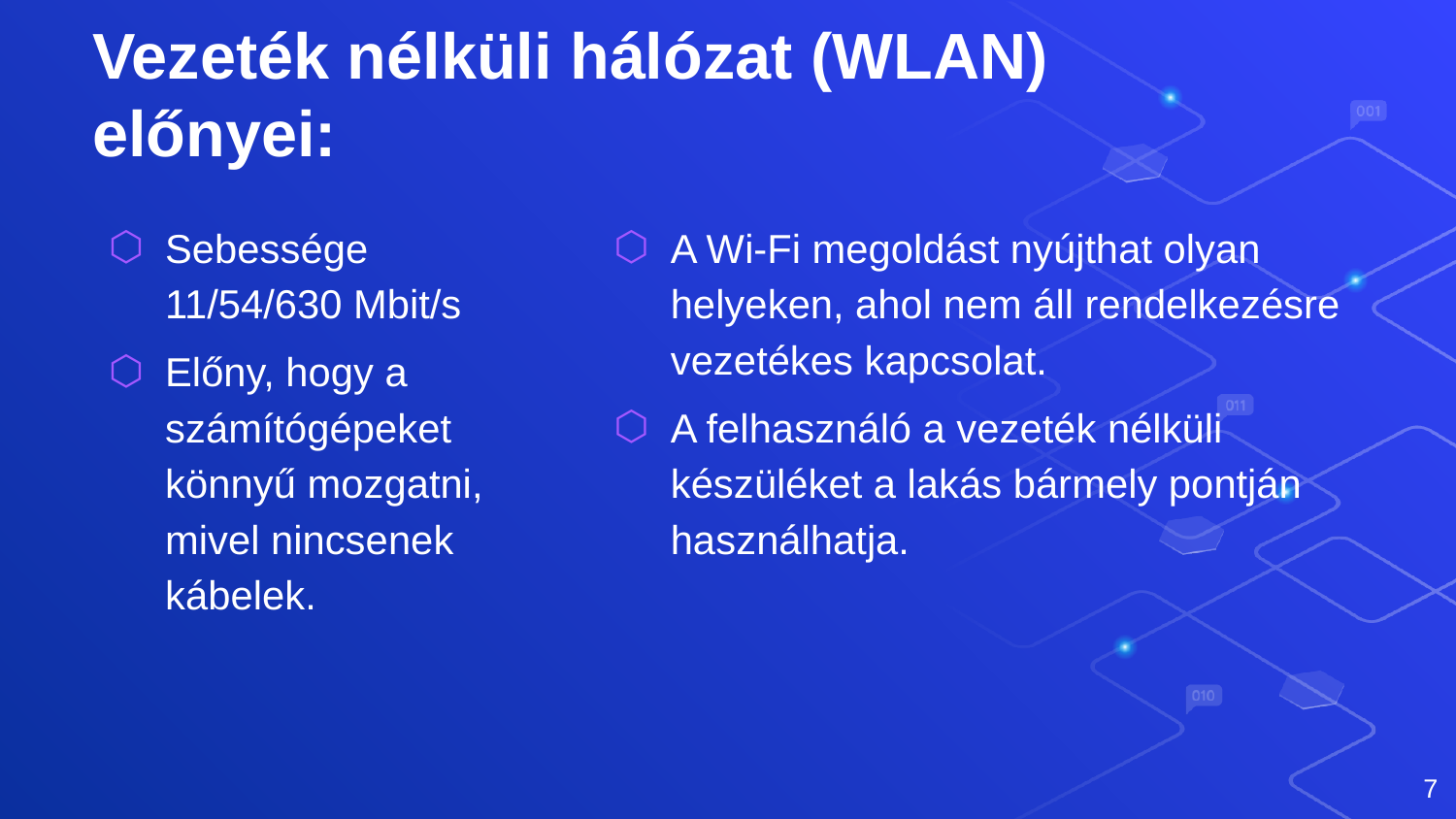

# Vezeték nélküli hálózat (WLAN) előnyei:
Sebessége 11/54/630 Mbit/s
Előny, hogy a számítógépeket könnyű mozgatni, mivel nincsenek kábelek.
A Wi-Fi megoldást nyújthat olyan helyeken, ahol nem áll rendelkezésre vezetékes kapcsolat.
A felhasználó a vezeték nélküli készüléket a lakás bármely pontján használhatja.
7